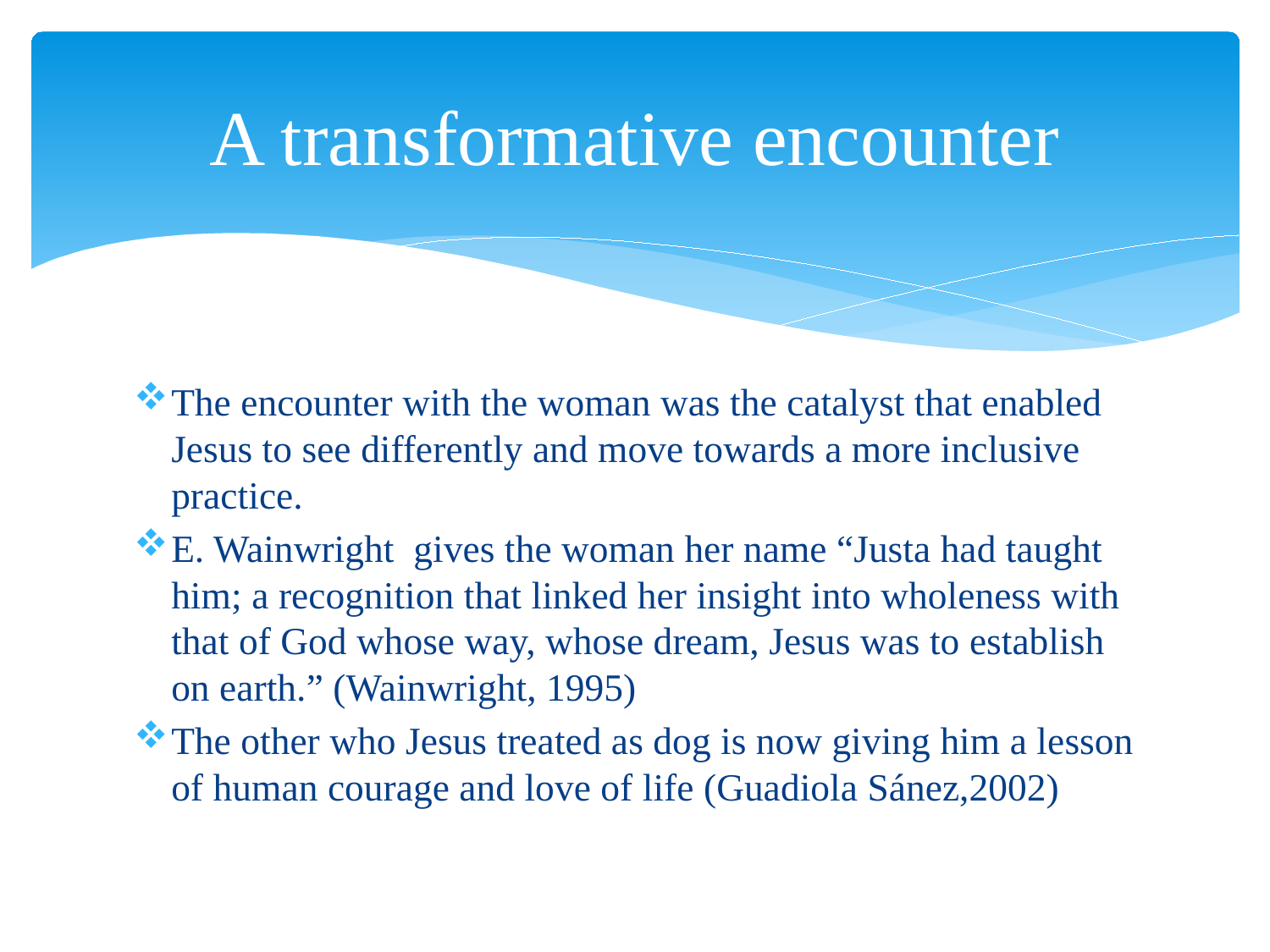

# A transformative encounter
The encounter with the woman was the catalyst that enabled Jesus to see differently and move towards a more inclusive practice.
E. Wainwright  gives the woman her name “Justa had taught him; a recognition that linked her insight into wholeness with that of God whose way, whose dream, Jesus was to establish on earth.” (Wainwright, 1995)
The other who Jesus treated as dog is now giving him a lesson of human courage and love of life (Guadiola Sánez,2002)